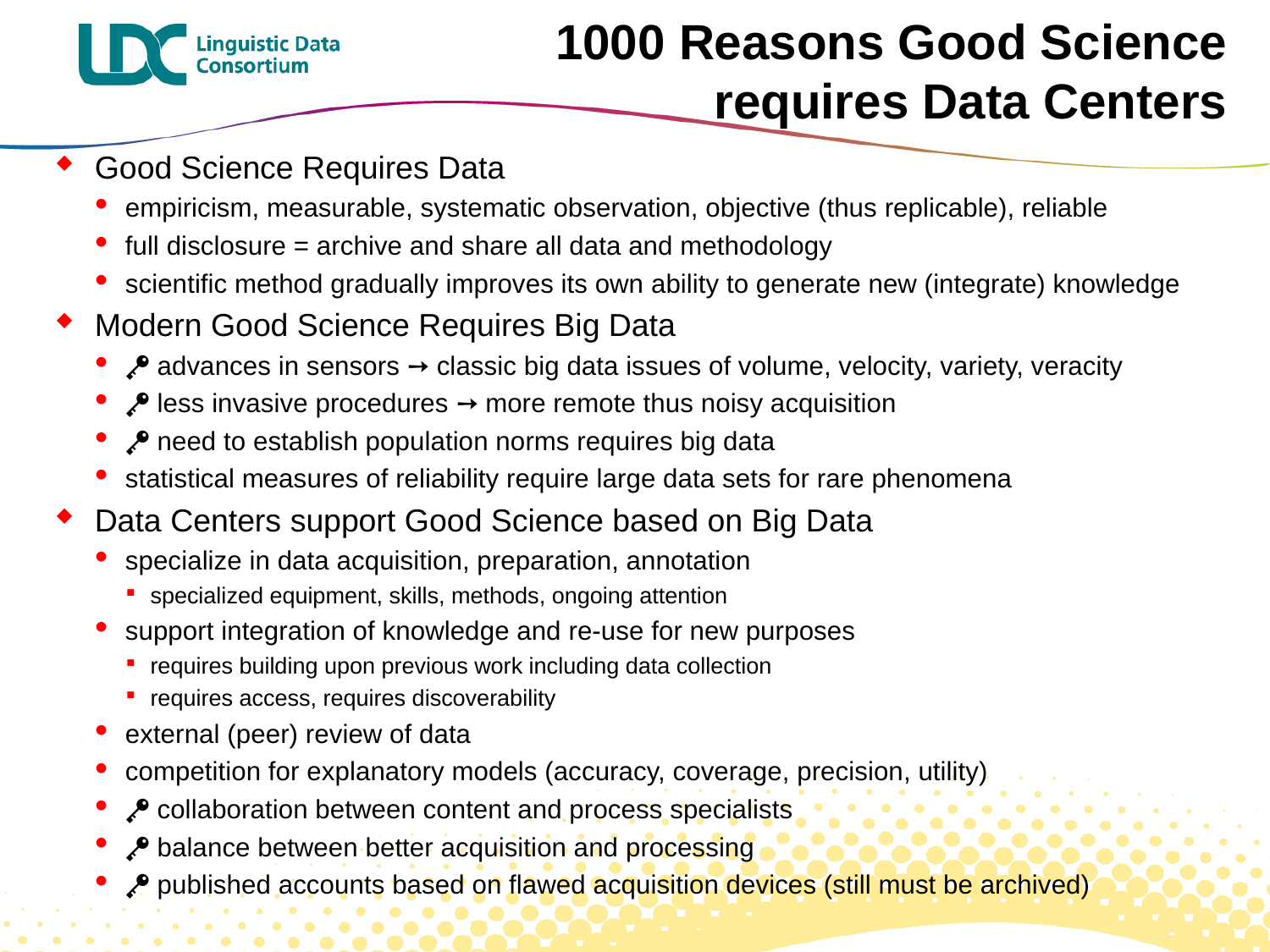

# 1000 Reasons Good Science requires Data Centers
Good Science Requires Data
empiricism, measurable, systematic observation, objective (thus replicable), reliable
full disclosure = archive and share all data and methodology
scientific method gradually improves its own ability to generate new (integrate) knowledge
Modern Good Science Requires Big Data
🔑 advances in sensors ➙ classic big data issues of volume, velocity, variety, veracity
🔑 less invasive procedures ➙ more remote thus noisy acquisition
🔑 need to establish population norms requires big data
statistical measures of reliability require large data sets for rare phenomena
Data Centers support Good Science based on Big Data
specialize in data acquisition, preparation, annotation
specialized equipment, skills, methods, ongoing attention
support integration of knowledge and re-use for new purposes
requires building upon previous work including data collection
requires access, requires discoverability
external (peer) review of data
competition for explanatory models (accuracy, coverage, precision, utility)
🔑 collaboration between content and process specialists
🔑 balance between better acquisition and processing
🔑 published accounts based on flawed acquisition devices (still must be archived)